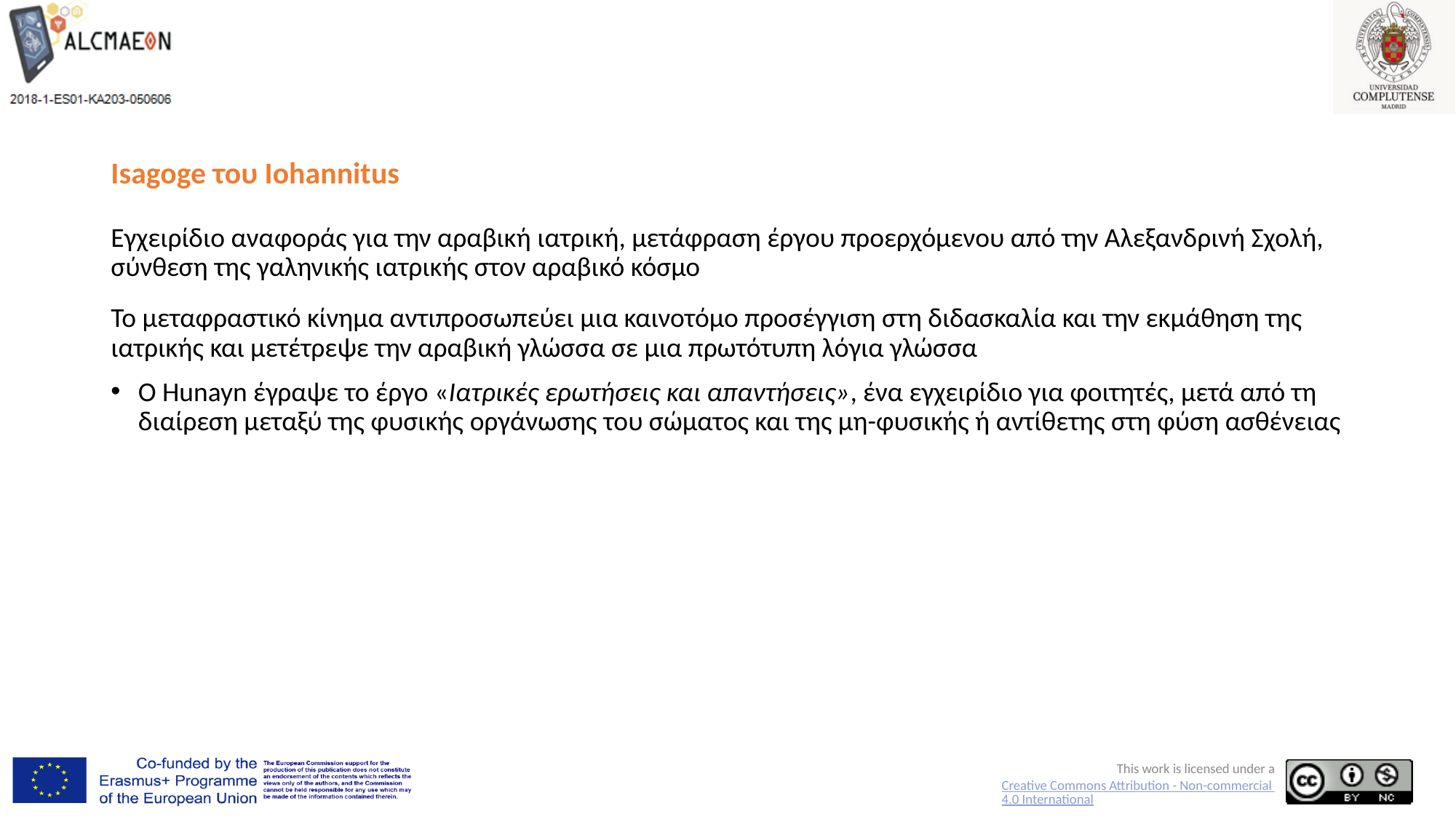

# Isagoge του Iohannitus
Εγχειρίδιο αναφοράς για την αραβική ιατρική, μετάφραση έργου προερχόμενου από την Αλεξανδρινή Σχολή, σύνθεση της γαληνικής ιατρικής στον αραβικό κόσμο
Το μεταφραστικό κίνημα αντιπροσωπεύει μια καινοτόμο προσέγγιση στη διδασκαλία και την εκμάθηση της ιατρικής και μετέτρεψε την αραβική γλώσσα σε μια πρωτότυπη λόγια γλώσσα
Ο Hunayn έγραψε το έργο «Ιατρικές ερωτήσεις και απαντήσεις», ένα εγχειρίδιο για φοιτητές, μετά από τη διαίρεση μεταξύ της φυσικής οργάνωσης του σώματος και της μη-φυσικής ή αντίθετης στη φύση ασθένειας